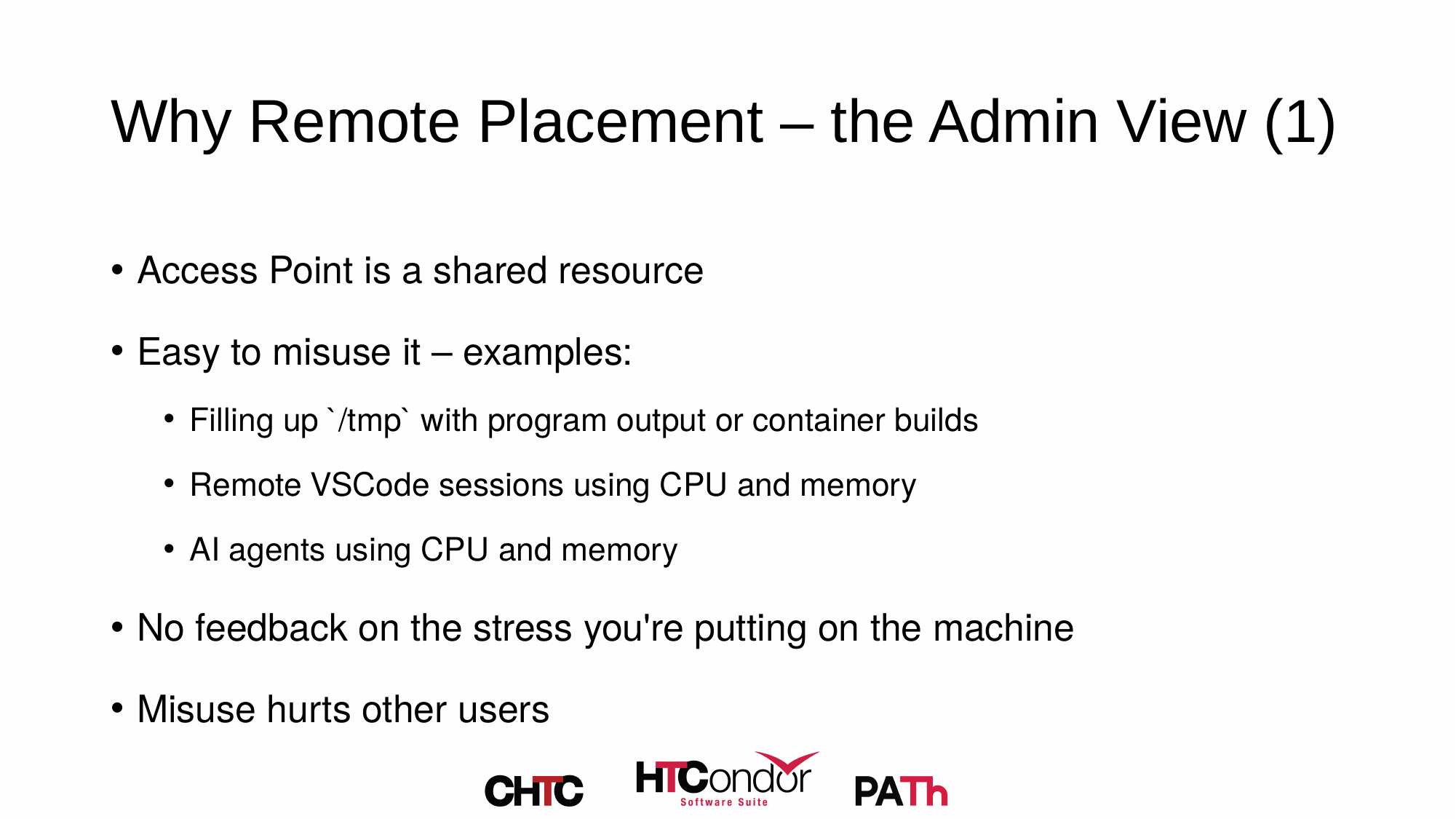

# Why Remote Placement – the Admin View (1)
Access Point is a shared resource
Easy to misuse it – examples:
Filling up `/tmp` with program output or container builds
Remote VSCode sessions using CPU and memory
AI agents using CPU and memory
No feedback on the stress you're putting on the machine
Misuse hurts other users